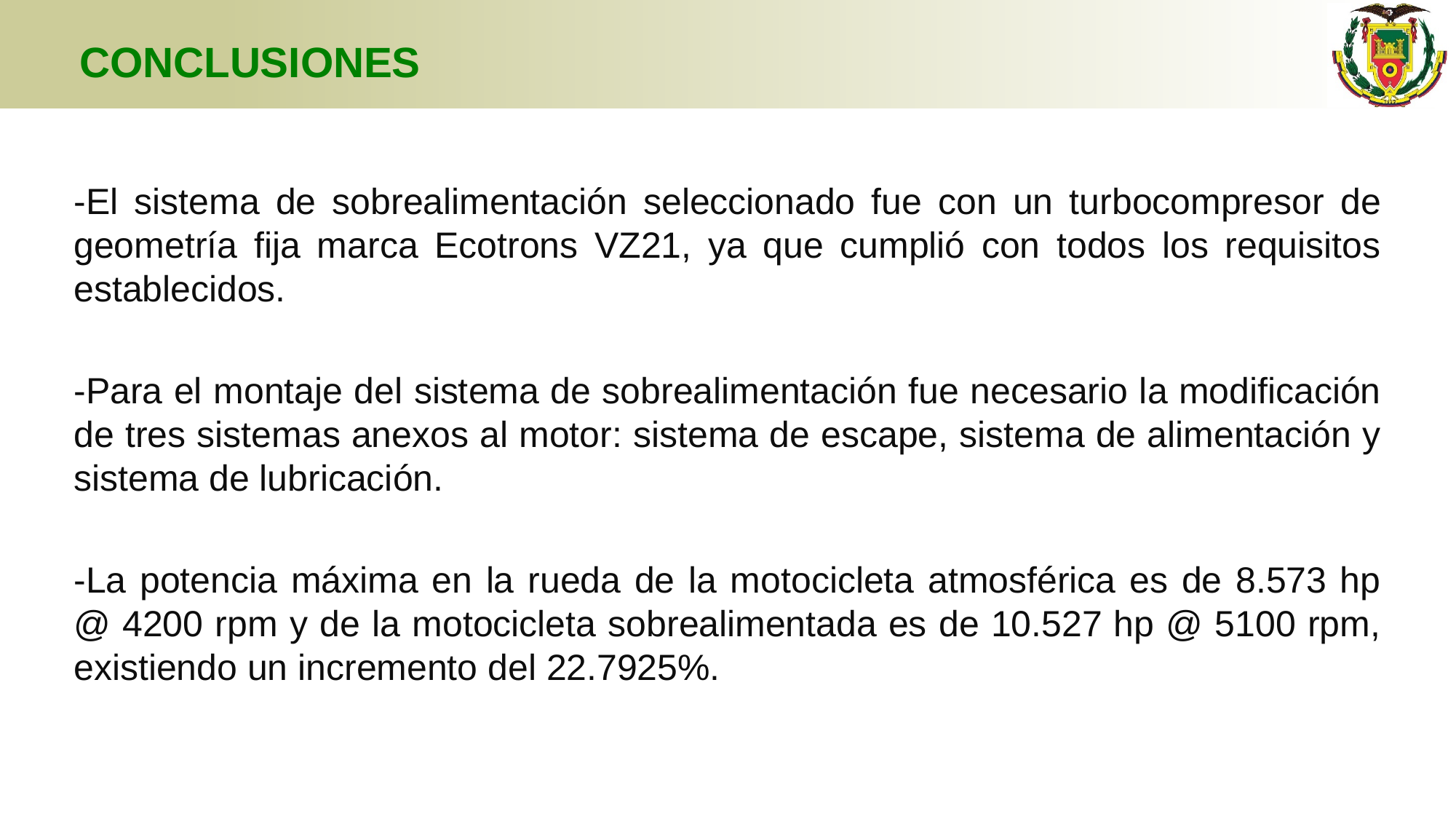

# CONCLUSIONES
-El sistema de sobrealimentación seleccionado fue con un turbocompresor de geometría fija marca Ecotrons VZ21, ya que cumplió con todos los requisitos establecidos.

-Para el montaje del sistema de sobrealimentación fue necesario la modificación de tres sistemas anexos al motor: sistema de escape, sistema de alimentación y sistema de lubricación.

-La potencia máxima en la rueda de la motocicleta atmosférica es de 8.573 hp @ 4200 rpm y de la motocicleta sobrealimentada es de 10.527 hp @ 5100 rpm, existiendo un incremento del 22.7925%.